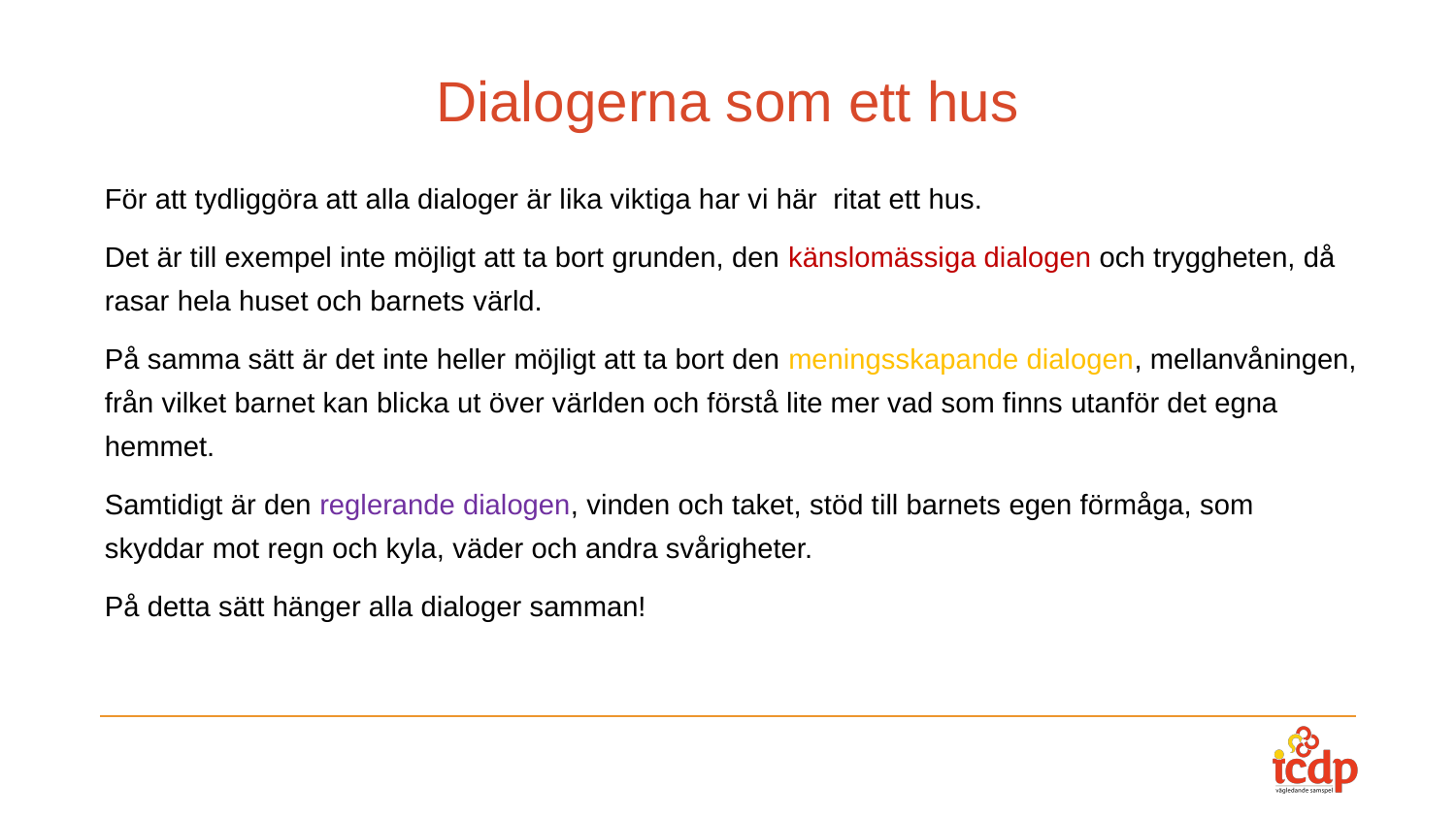

# Dialogerna som ett hus
För att tydliggöra att alla dialoger är lika viktiga har vi här  ritat ett hus.
Det är till exempel inte möjligt att ta bort grunden, den känslomässiga dialogen och tryggheten, då rasar hela huset och barnets värld.
På samma sätt är det inte heller möjligt att ta bort den meningsskapande dialogen, mellanvåningen, från vilket barnet kan blicka ut över världen och förstå lite mer vad som finns utanför det egna hemmet.
Samtidigt är den reglerande dialogen, vinden och taket, stöd till barnets egen förmåga, som skyddar mot regn och kyla, väder och andra svårigheter.
På detta sätt hänger alla dialoger samman!